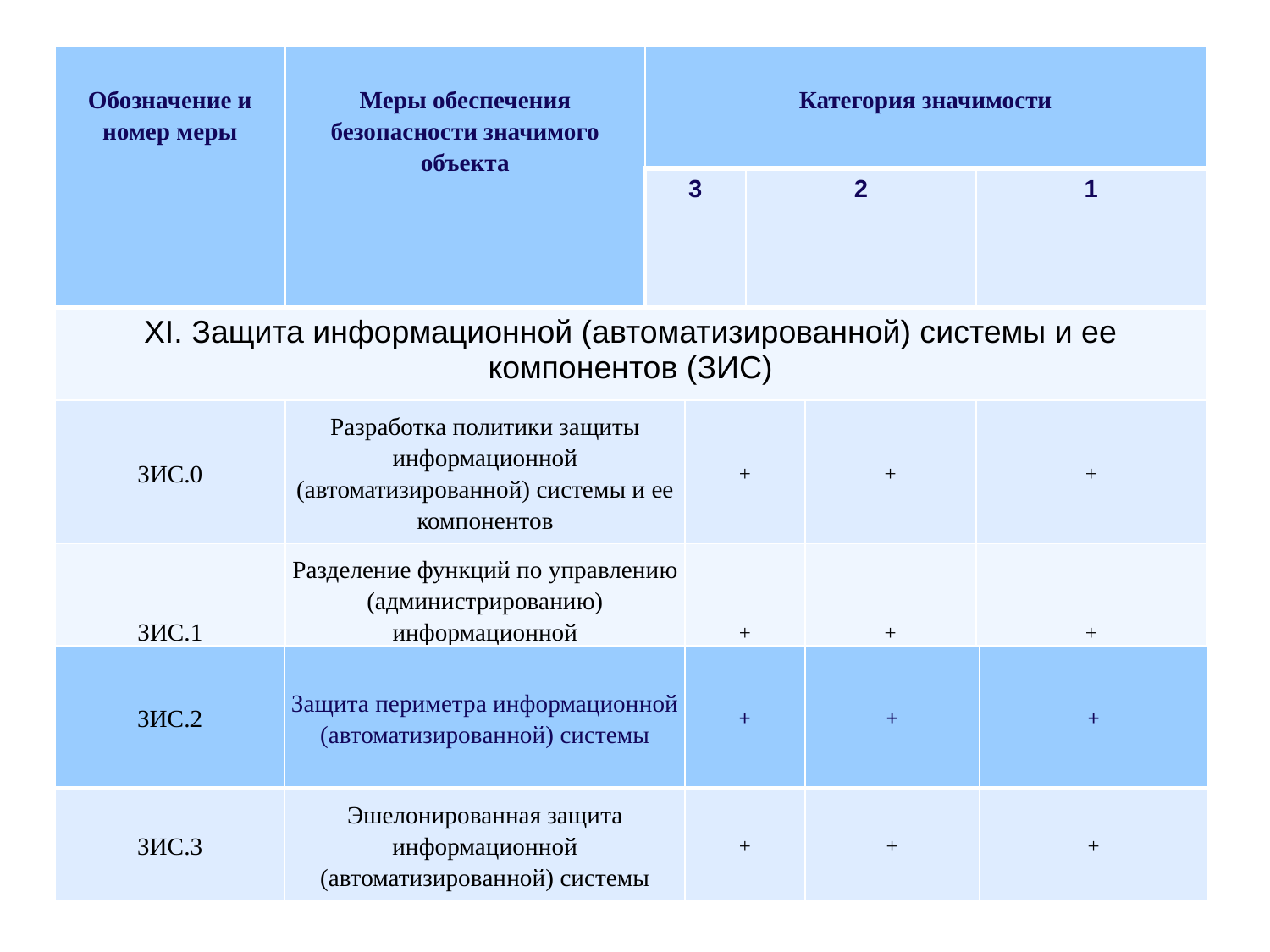

#
| Обозначение и номер меры | Меры обеспечения безопасности значимого объекта | Категория значимости |  |  |  |  |
| --- | --- | --- | --- | --- | --- | --- |
|  |  | 3 |  | 2 |  | 1 |
| XI. Защита информационной (автоматизированной) системы и ее компонентов (ЗИС) |  |  |  |  |  |  |
| ЗИС.0 | Разработка политики защиты информационной (автоматизированной) системы и ее компонентов |  | + |  | + | + |
| ЗИС.1 | Разделение функций по управлению (администрированию) информационной (автоматизированной) системой с иными функциями |  | + |  | + | + |
| ЗИС.2 | Защита периметра информационной (автоматизированной) системы | + | + | + |
| --- | --- | --- | --- | --- |
| ЗИС.3 | Эшелонированная защита информационной (автоматизированной) системы | + | + | + |